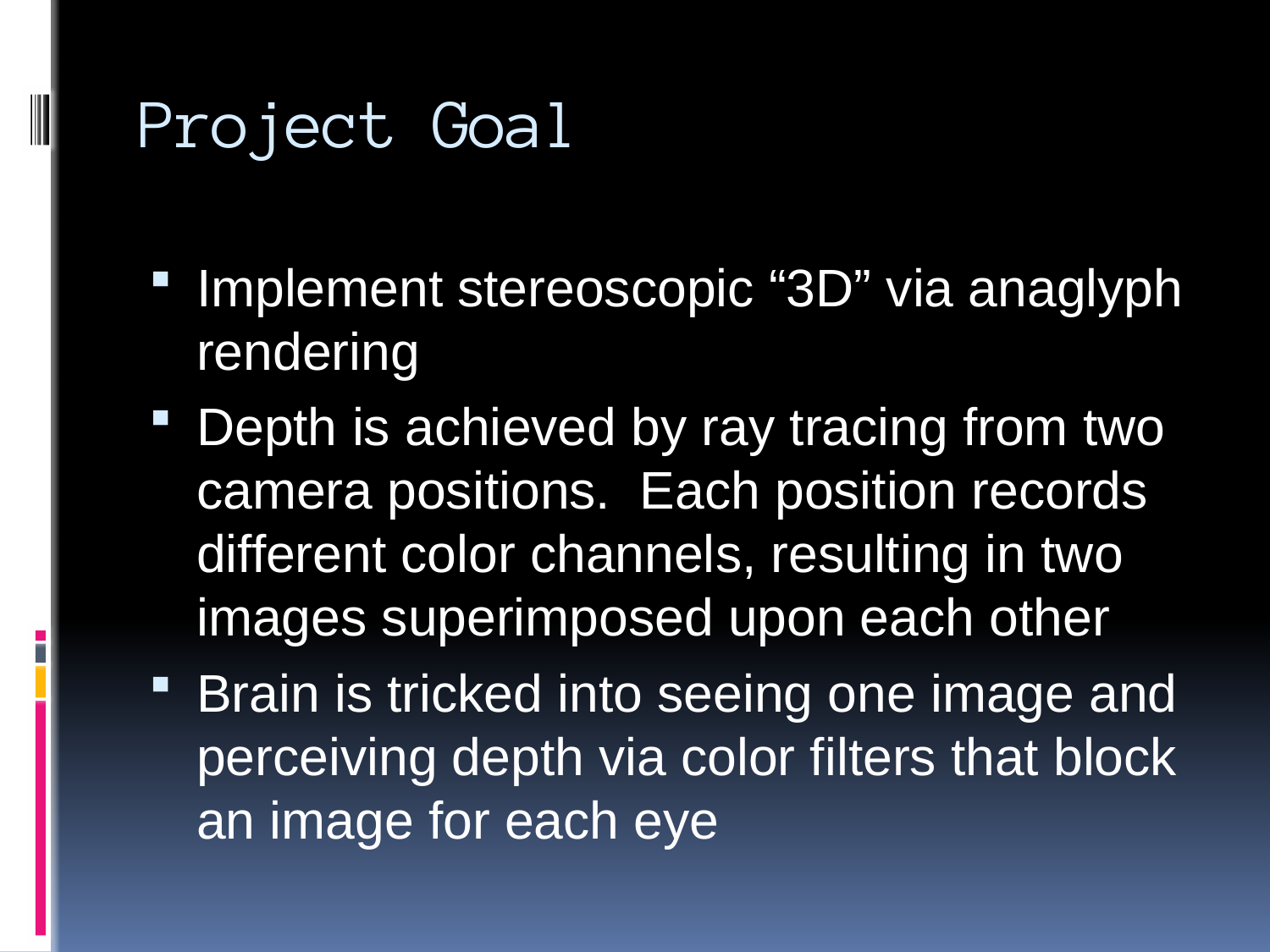

# Project Goal
Implement stereoscopic “3D” via anaglyph rendering
Depth is achieved by ray tracing from two camera positions.  Each position records different color channels, resulting in two images superimposed upon each other
Brain is tricked into seeing one image and perceiving depth via color filters that block an image for each eye